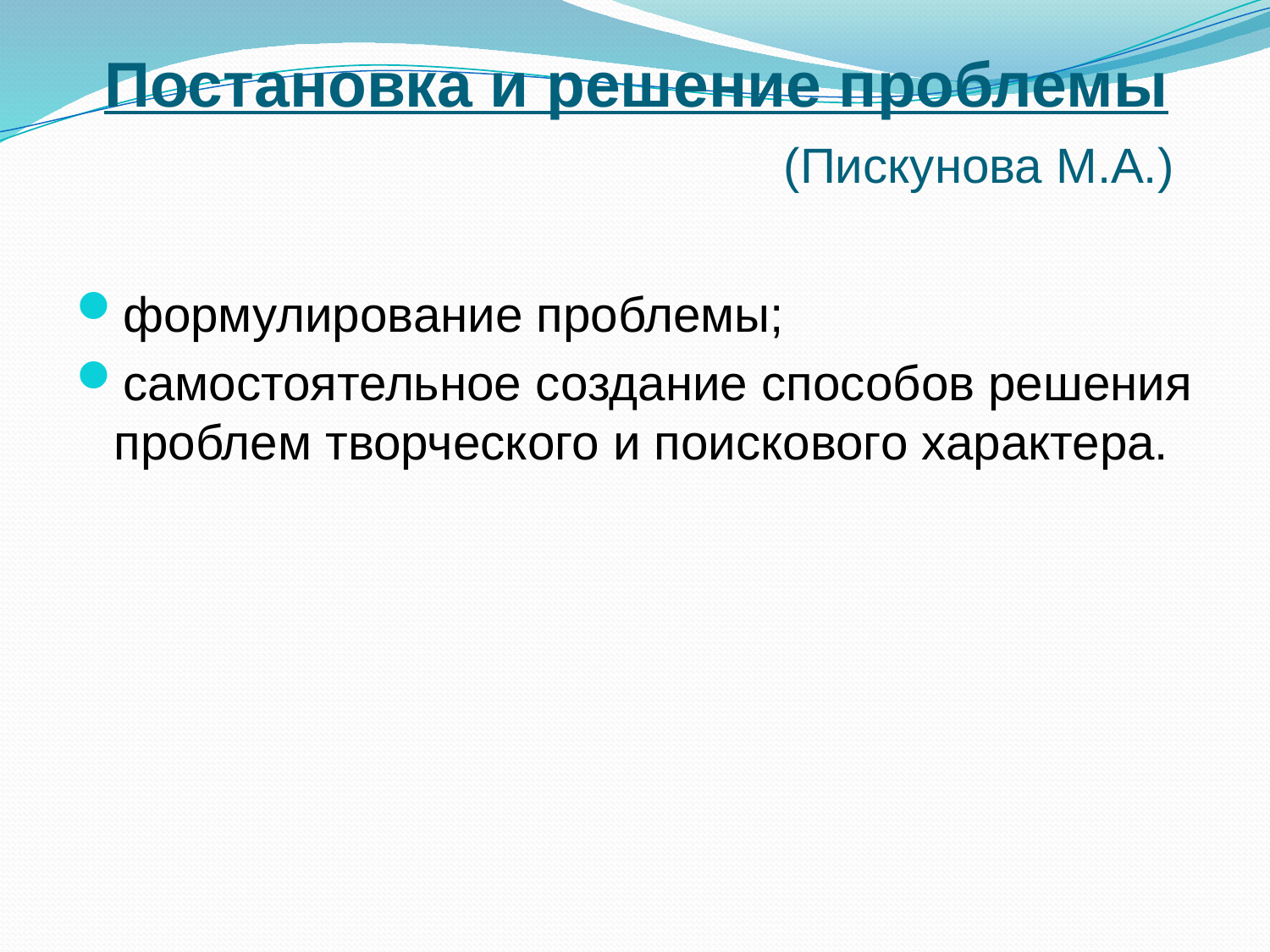

# Постановка и решение проблемы (Пискунова М.А.)
формулирование проблемы;
самостоятельное создание способов решения проблем творческого и поискового характера.